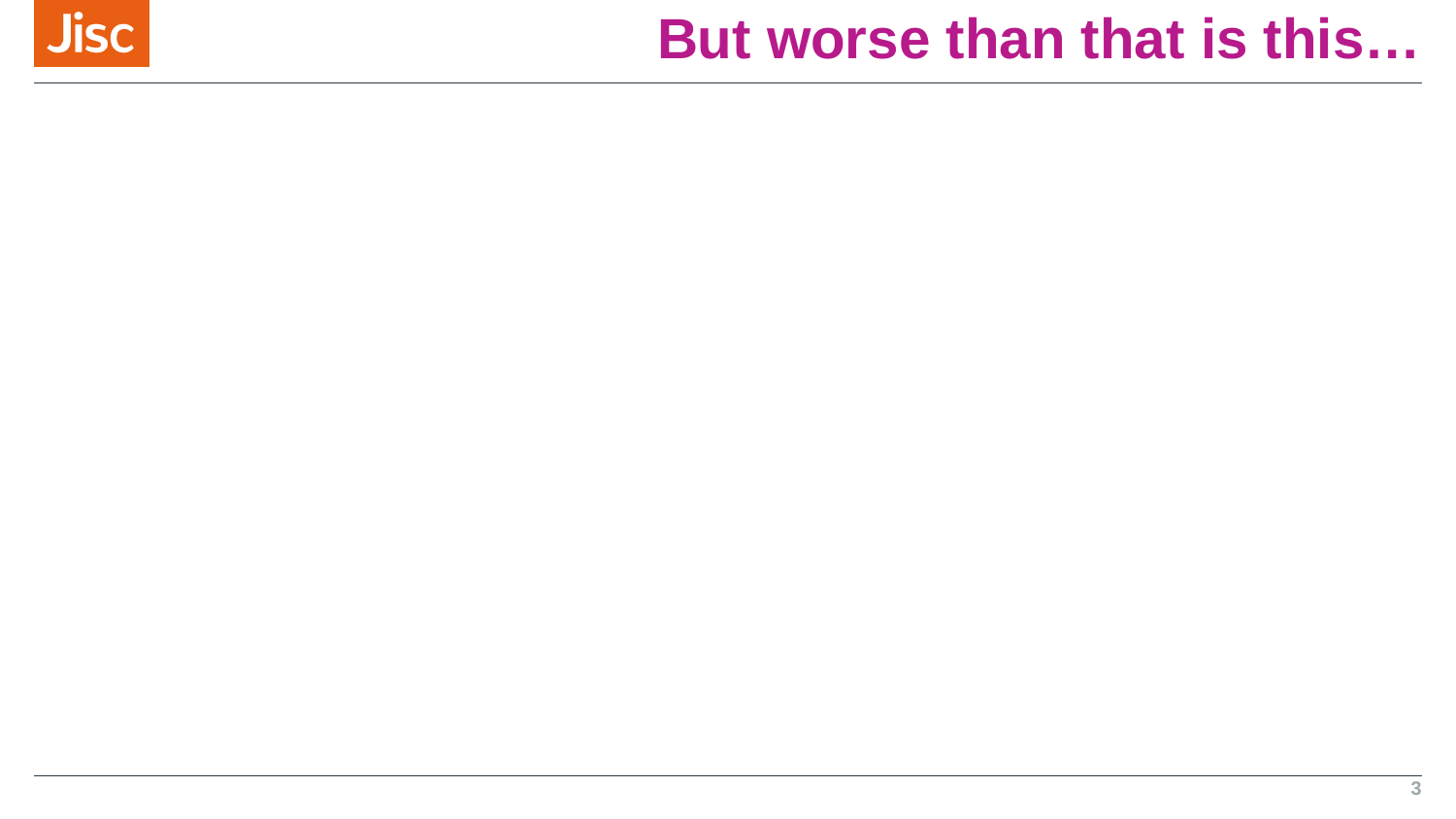

# But worse than that is this…
3